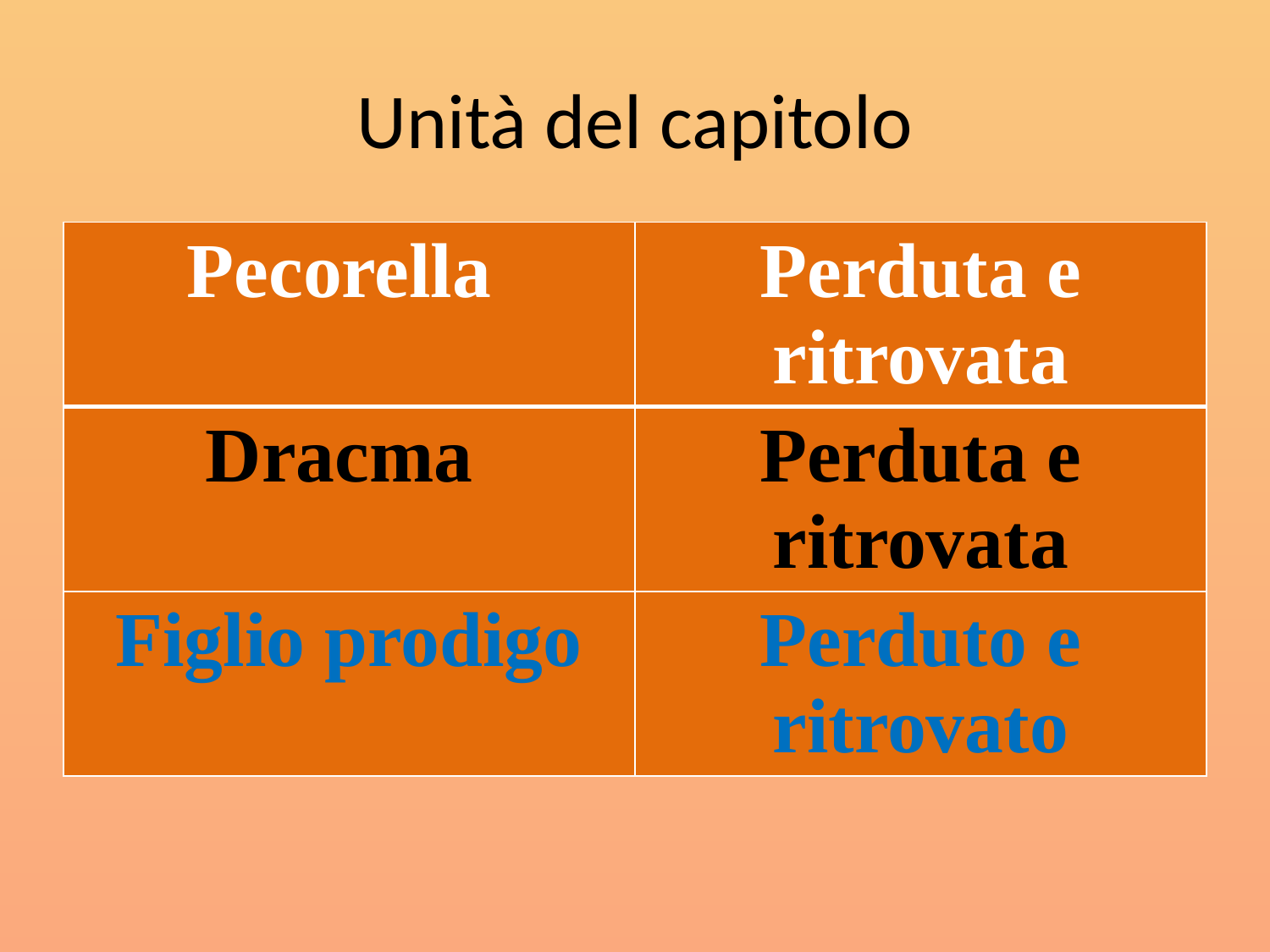

# Unità del capitolo
| Pecorella | Perduta e ritrovata |
| --- | --- |
| Dracma | Perduta e ritrovata |
| Figlio prodigo | Perduto e ritrovato |